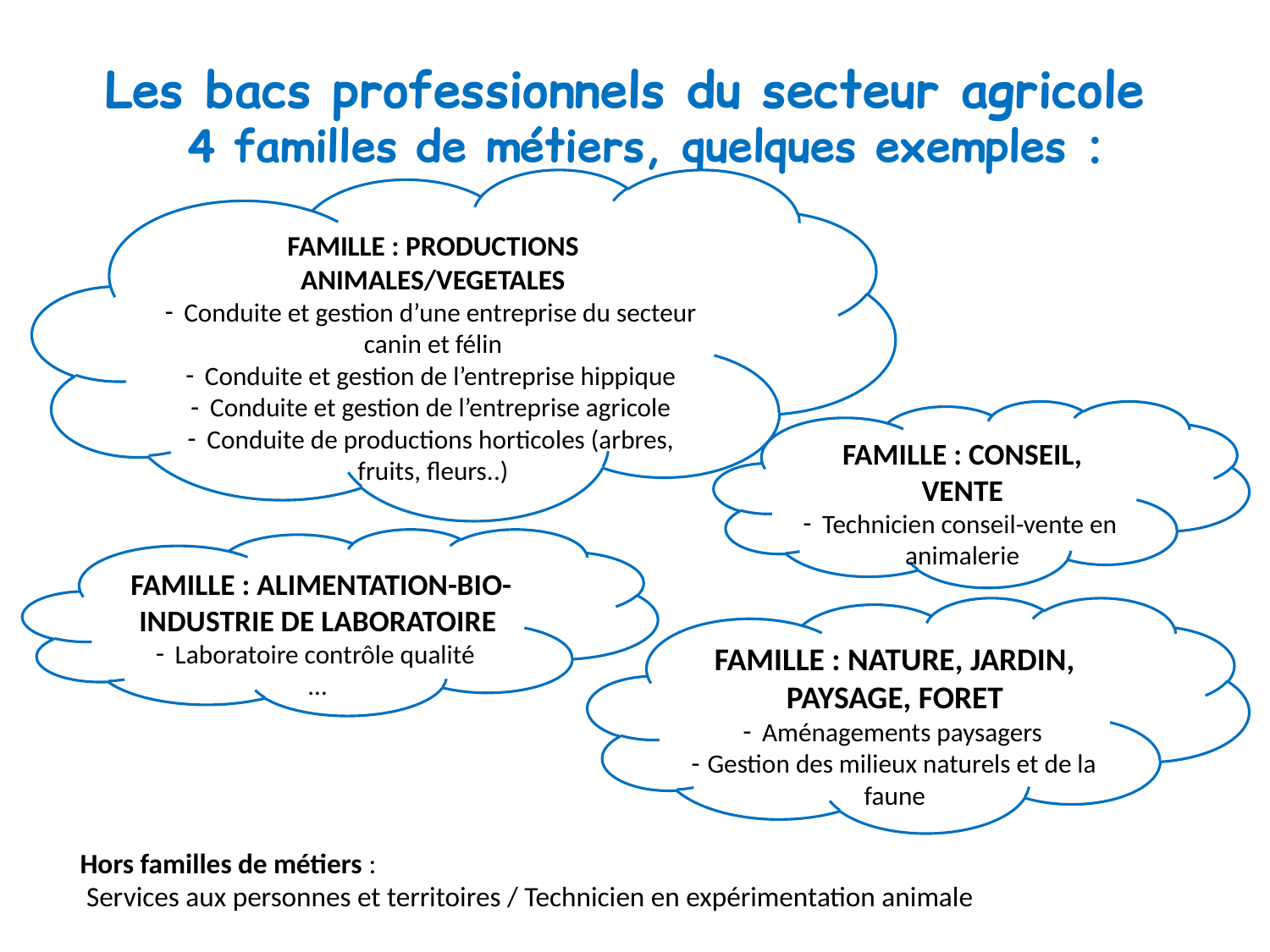

Les bacs professionnels du secteur agricole
4 familles de métiers, quelques exemples :
FAMILLE : PRODUCTIONS ANIMALES/VEGETALES
 Conduite et gestion d’une entreprise du secteur canin et félin
 Conduite et gestion de l’entreprise hippique
 Conduite et gestion de l’entreprise agricole
 Conduite de productions horticoles (arbres, fruits, fleurs..)

FAMILLE : CONSEIL, VENTE
 Technicien conseil-vente en animalerie

 FAMILLE : ALIMENTATION-BIO-INDUSTRIE DE LABORATOIRE
 Laboratoire contrôle qualité
…

FAMILLE : NATURE, JARDIN, PAYSAGE, FORET
 Aménagements paysagers
 Gestion des milieux naturels et de la faune

Hors familles de métiers :
 Services aux personnes et territoires / Technicien en expérimentation animale